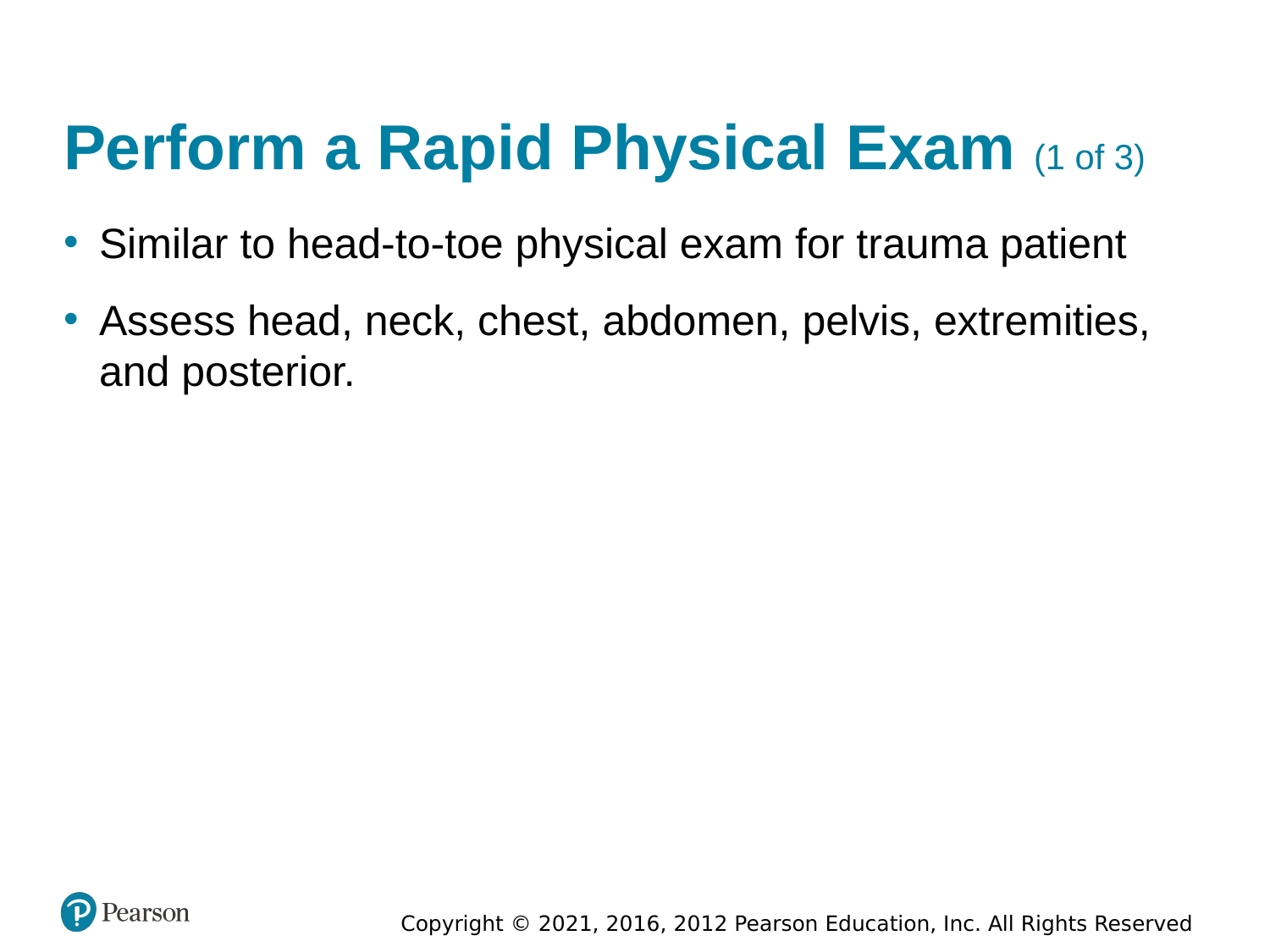

# Perform a Rapid Physical Exam (1 of 3)
Similar to head-to-toe physical exam for trauma patient
Assess head, neck, chest, abdomen, pelvis, extremities, and posterior.